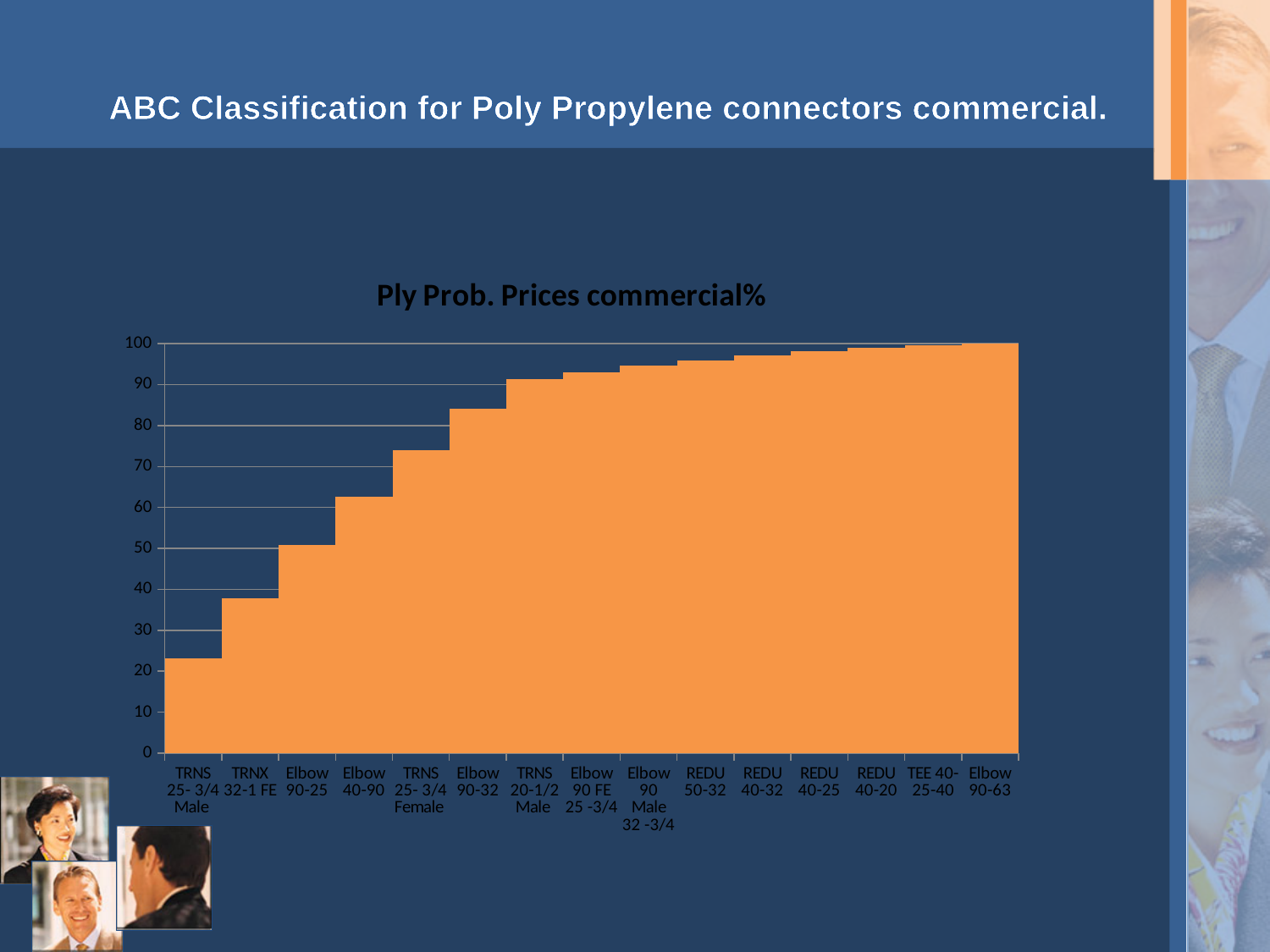

# ABC Classification for Poly Propylene connectors commercial.

### Chart: Ply Prob. Prices commercial%

| Category |  |
|---|---|
| TRNS 25- 3/4 Male  | 23.174889691135178 |
| TRNX 32-1 FE | 37.72563176895319 |
| Elbow 90-25 | 50.83233052547131 |
| Elbow 40-90 | 62.60529482551142 |
| TRNS 25- 3/4 Female  | 74.03730445246663 |
| Elbow 90-32 | 84.11552346570426 |
| TRNS 20-1/2 Male  | 91.40593662254311 |
| Elbow 90 FE 25 -3/4 | 93.1107099879663 |
| Elbow 90 Male 32 -3/4 | 94.69514640994787 |
| REDU 50-32 | 95.94865623746489 |
| REDU 40-32 | 97.19213798636166 |
| REDU 40-25 | 98.20497392699559 |
| REDU 40-20 | 98.96710790212595 |
| TEE 40-25-40 | 99.58884877657378 |
| Elbow 90-63 | 100.0 |